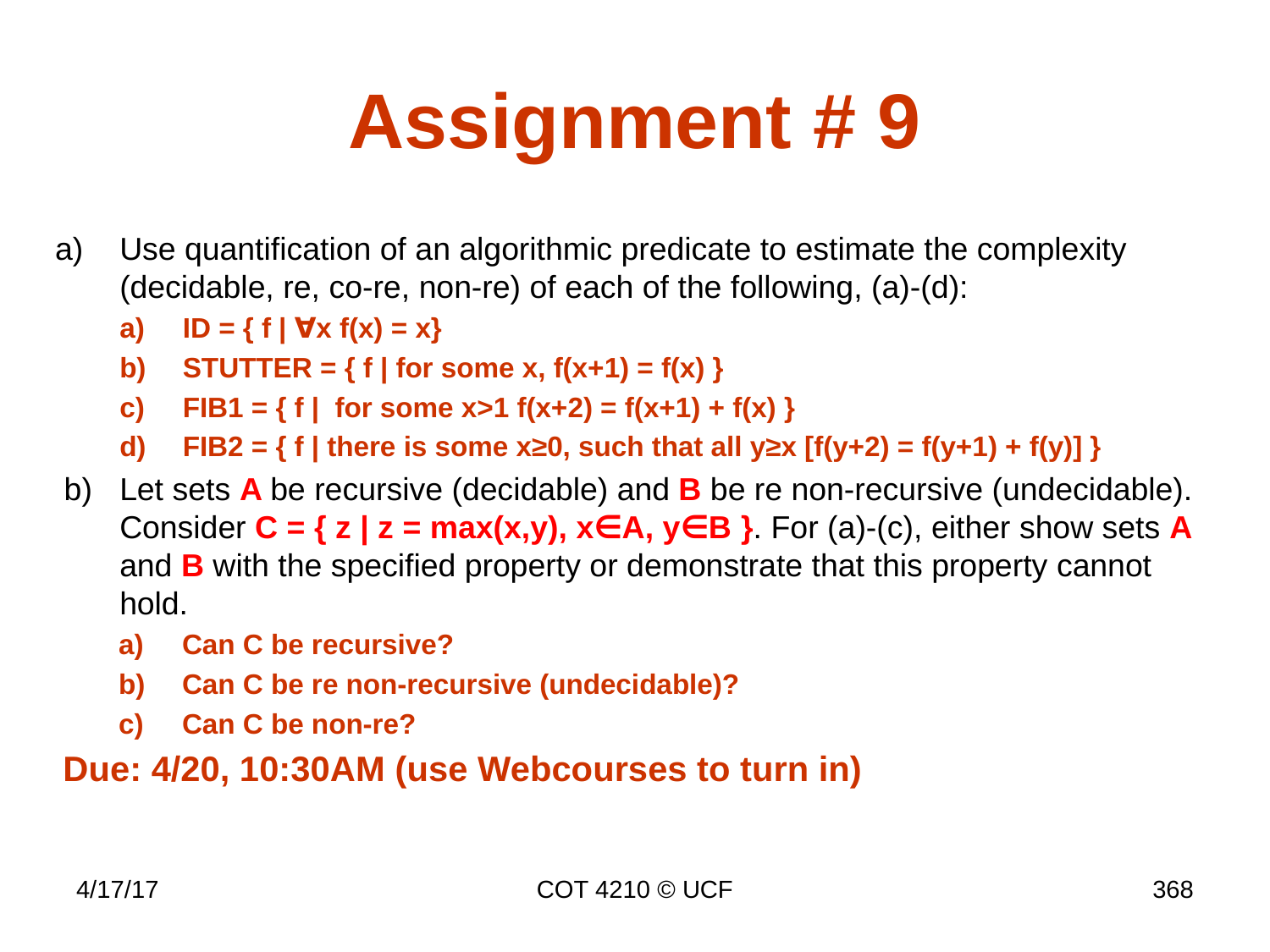

# Assignment # 9
Use quantification of an algorithmic predicate to estimate the complexity (decidable, re, co-re, non-re) of each of the following, (a)-(d):
ID = { f | ∀x f(x) = x}
STUTTER = { f | for some x, f(x+1) = f(x) }
FIB1 = { f |  for some x>1 f(x+2) = f(x+1) + f(x) }
FIB2 = { f | there is some x≥0, such that all y≥x [f(y+2) = f(y+1) + f(y)] }
Let sets A be recursive (decidable) and B be re non-recursive (undecidable).
Consider C = { z | z = max(x,y), x∈A, y∈B }. For (a)-(c), either show sets A and B with the specified property or demonstrate that this property cannot hold.
Can C be recursive?
Can C be re non-recursive (undecidable)?
Can C be non-re?
Due: 4/20, 10:30AM (use Webcourses to turn in)

4/17/17
COT 4210 © UCF
368